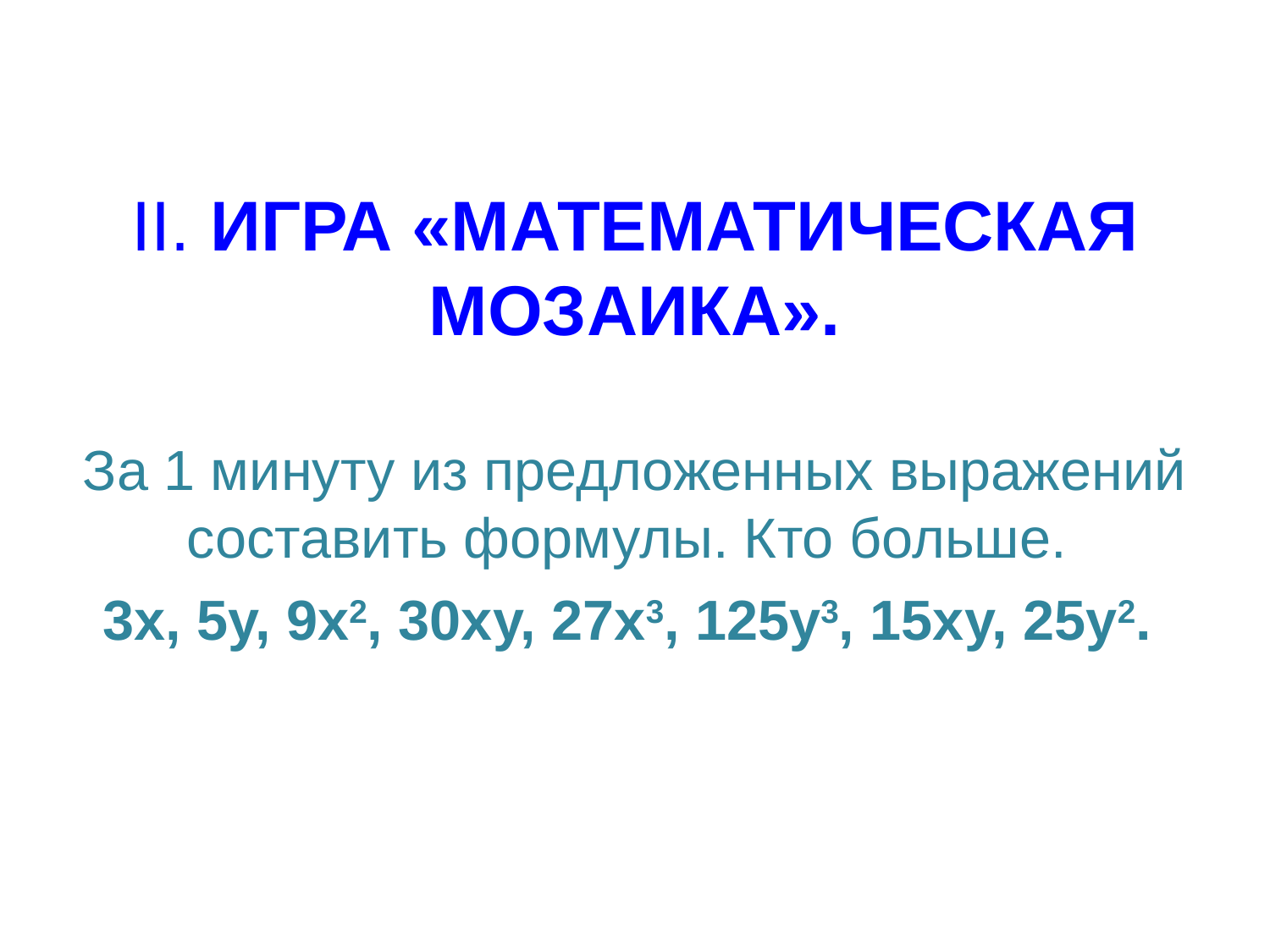

# II. ИГРА «МАТЕМАТИЧЕСКАЯ МОЗАИКА». За 1 минуту из предложенных выражений составить формулы. Кто больше. 3х, 5у, 9х2, 30ху, 27х3, 125у3, 15ху, 25у2.